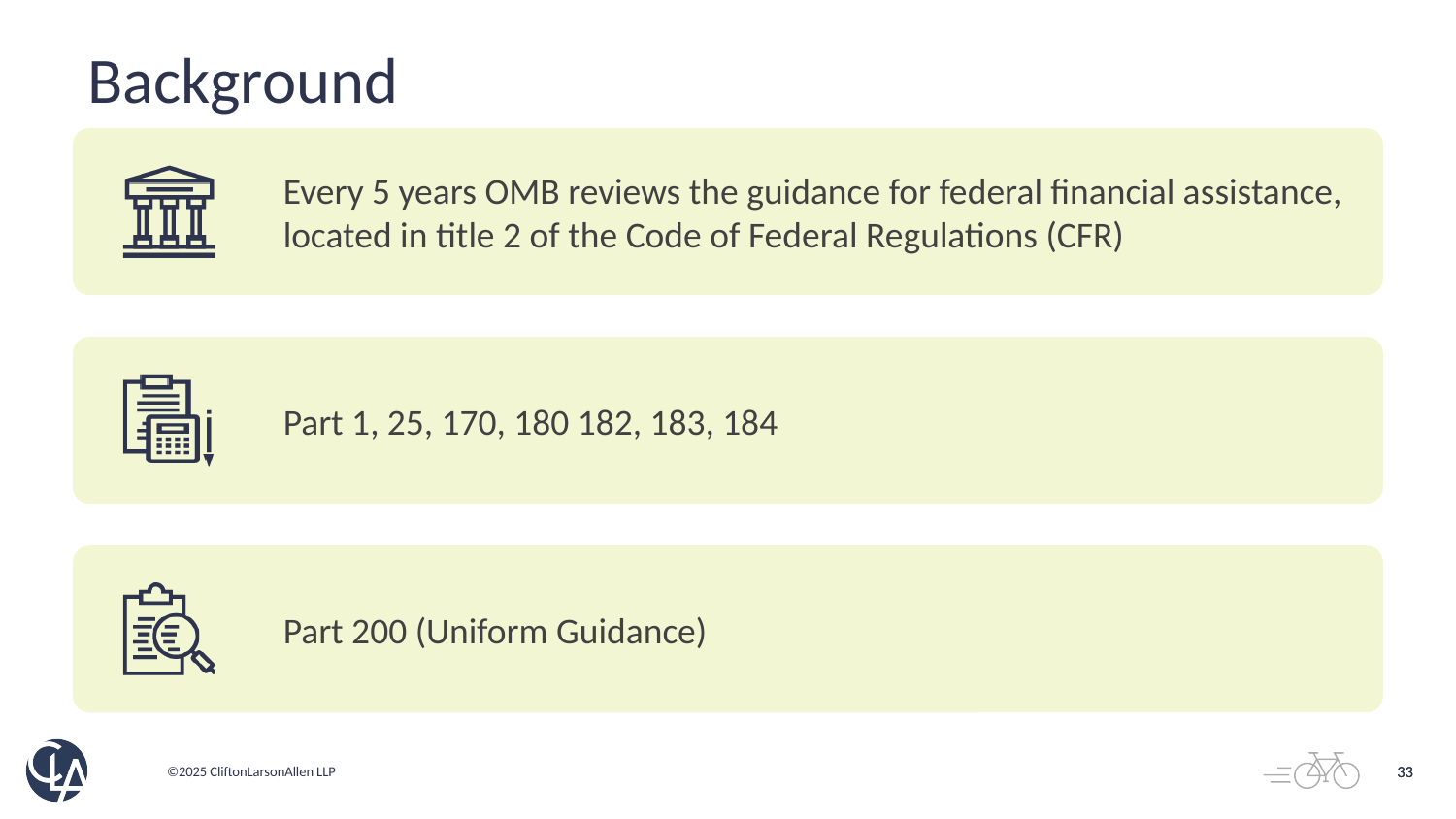

# Background
Every 5 years OMB reviews the guidance for federal financial assistance, located in title 2 of the Code of Federal Regulations (CFR)
Part 1, 25, 170, 180 182, 183, 184
Part 200 (Uniform Guidance)

33
33